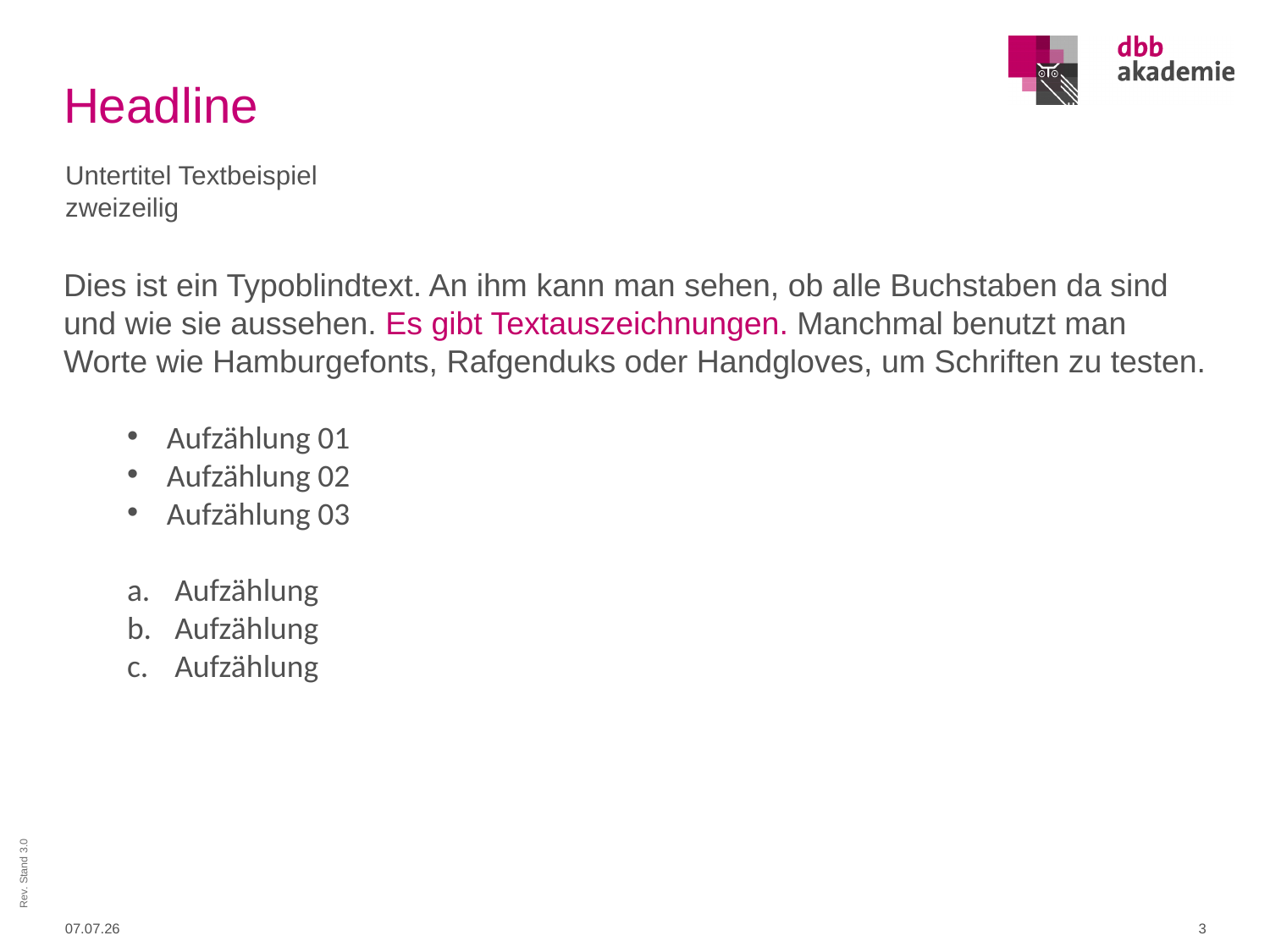

# Headline
Untertitel Textbeispiel
zweizeilig
Dies ist ein Typoblindtext. An ihm kann man sehen, ob alle Buchstaben da sind und wie sie aussehen. Es gibt Textauszeichnungen. Manchmal benutzt man Worte wie Hamburgefonts, Rafgenduks oder Handgloves, um Schriften zu testen.

Aufzählung 01
Aufzählung 02
Aufzählung 03
Aufzählung
Aufzählung
Aufzählung
07.07.26

3